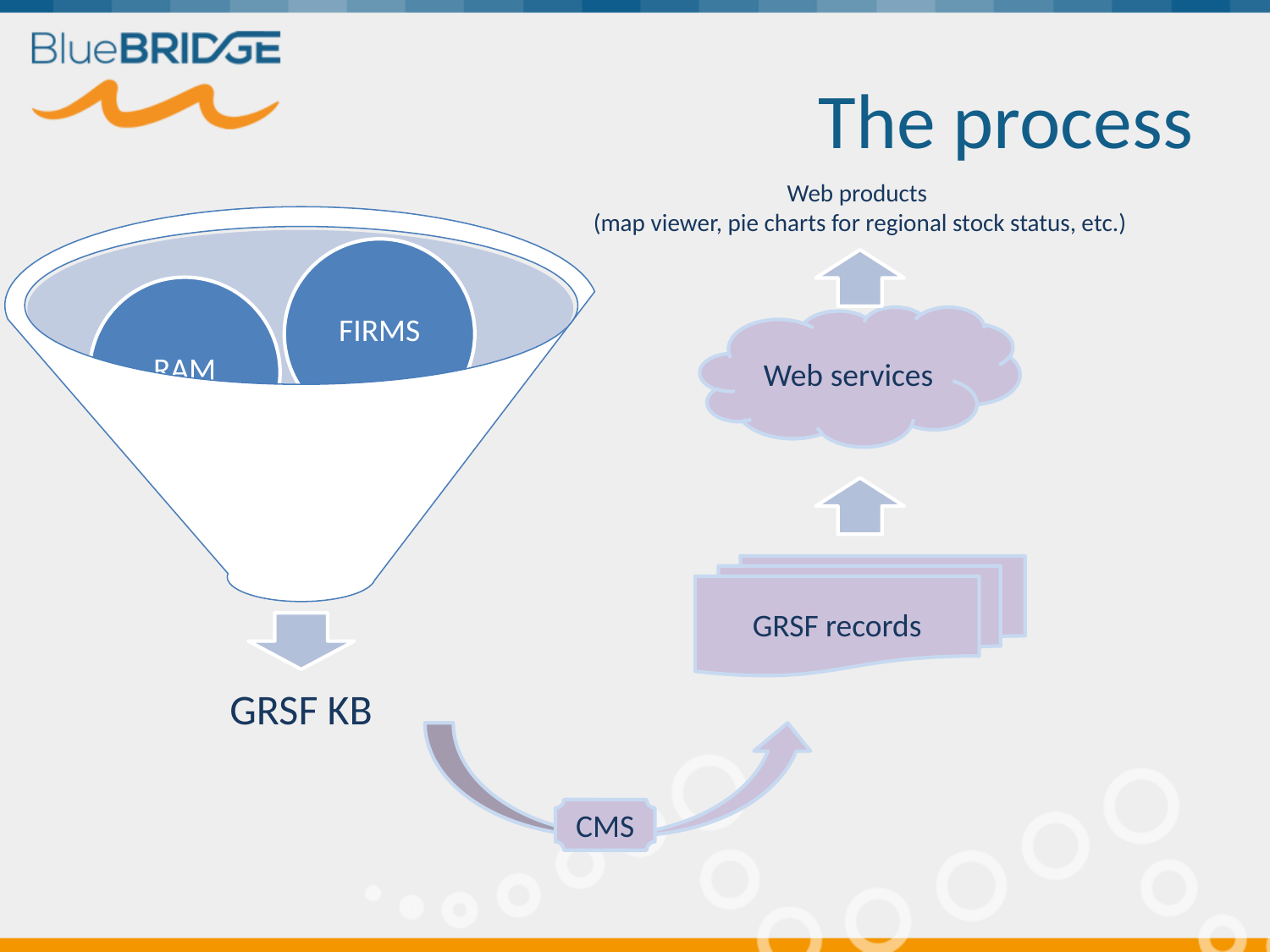

# The process
Web products
(map viewer, pie charts for regional stock status, etc.)
FIRMS
RAM
FishSource
GRSF KB

Web services

GRSF records

CMS